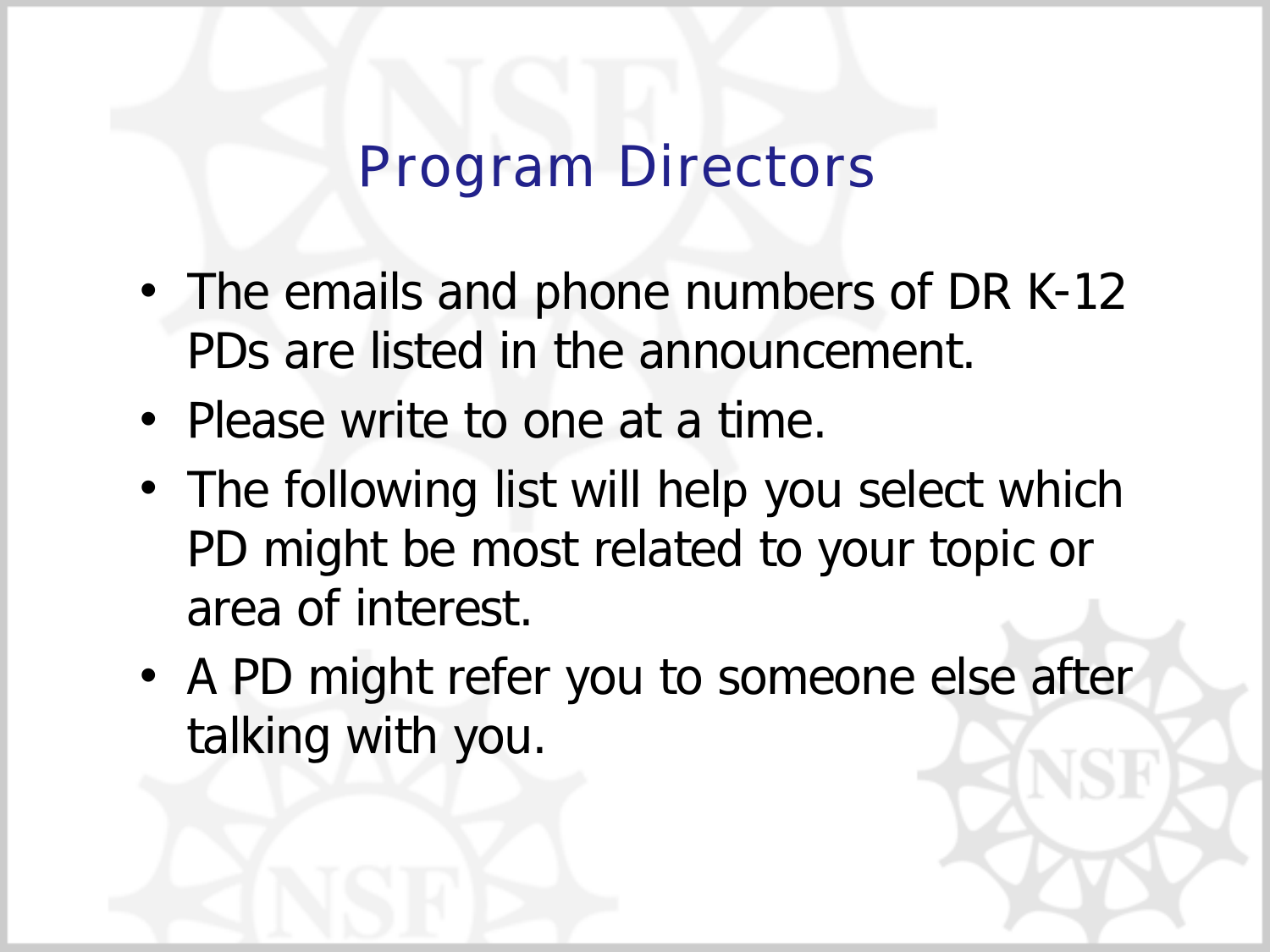

# Program Directors
The emails and phone numbers of DR K-12 PDs are listed in the announcement.
Please write to one at a time.
The following list will help you select which PD might be most related to your topic or area of interest.
A PD might refer you to someone else after talking with you.